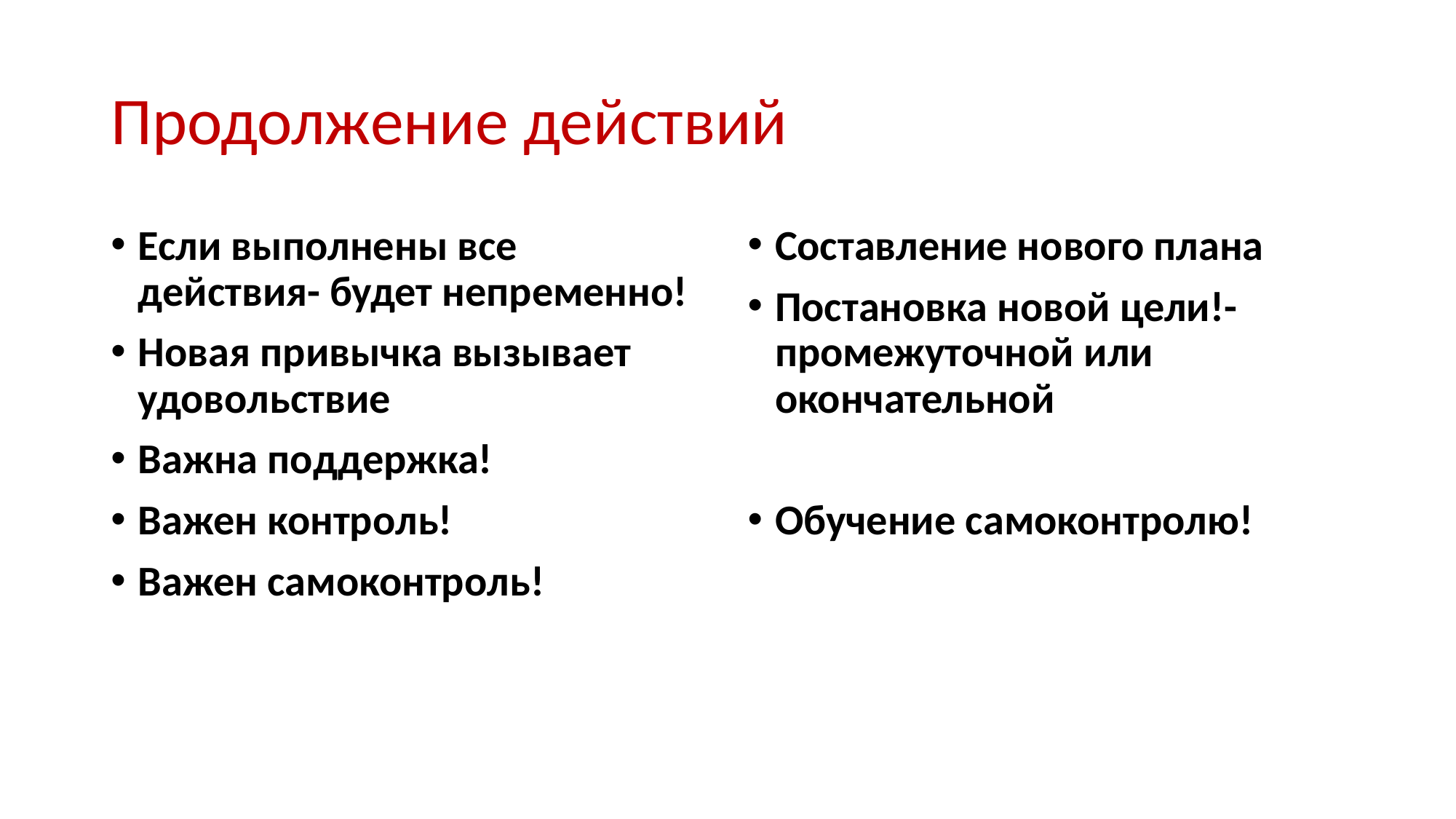

# Продолжение действий
Если выполнены все действия- будет непременно!
Новая привычка вызывает удовольствие
Важна поддержка!
Важен контроль!
Важен самоконтроль!
Составление нового плана
Постановка новой цели!- промежуточной или окончательной

Обучение самоконтролю!